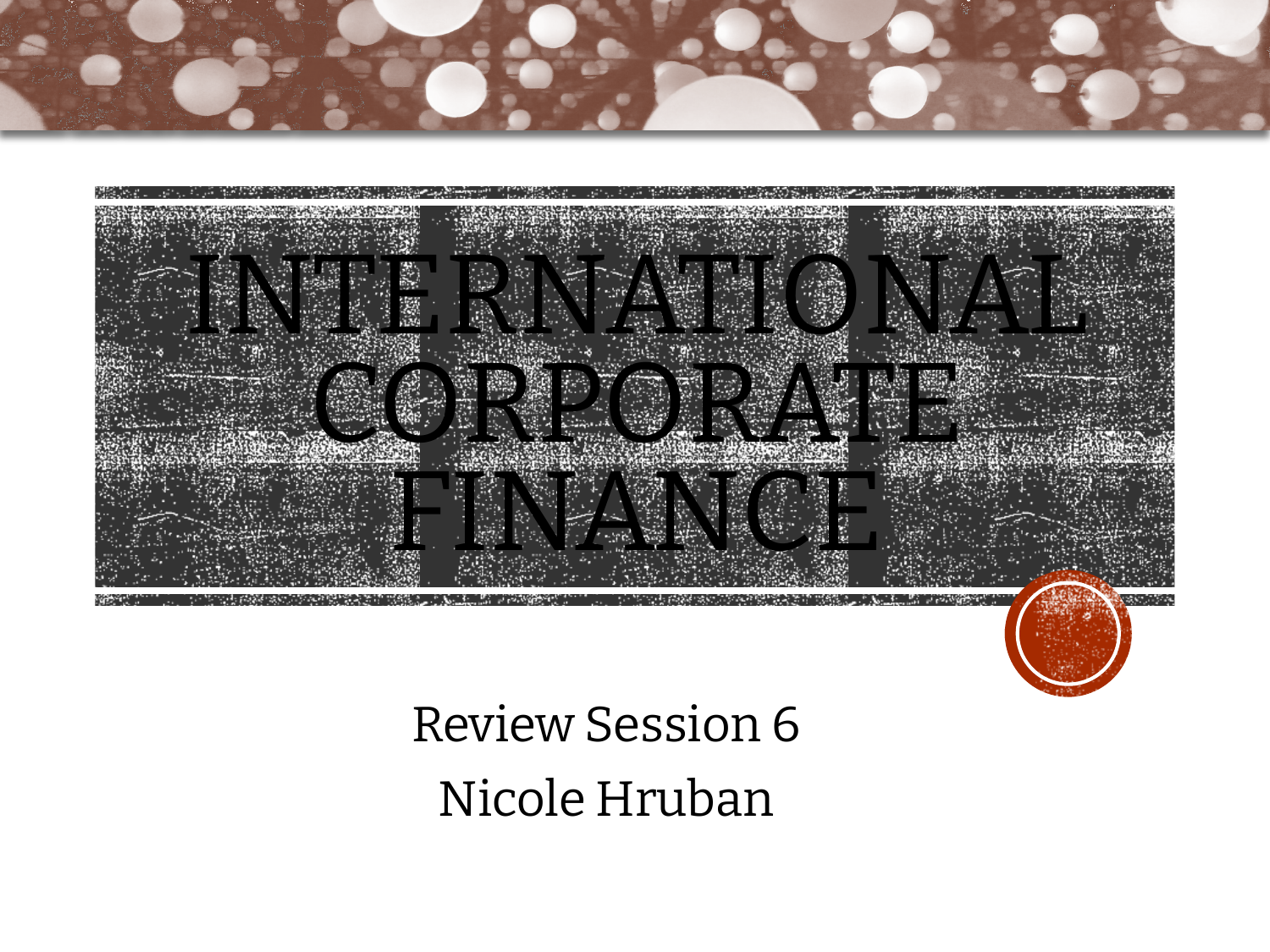

# International Corporate Finance
Review Session 6
Nicole Hruban